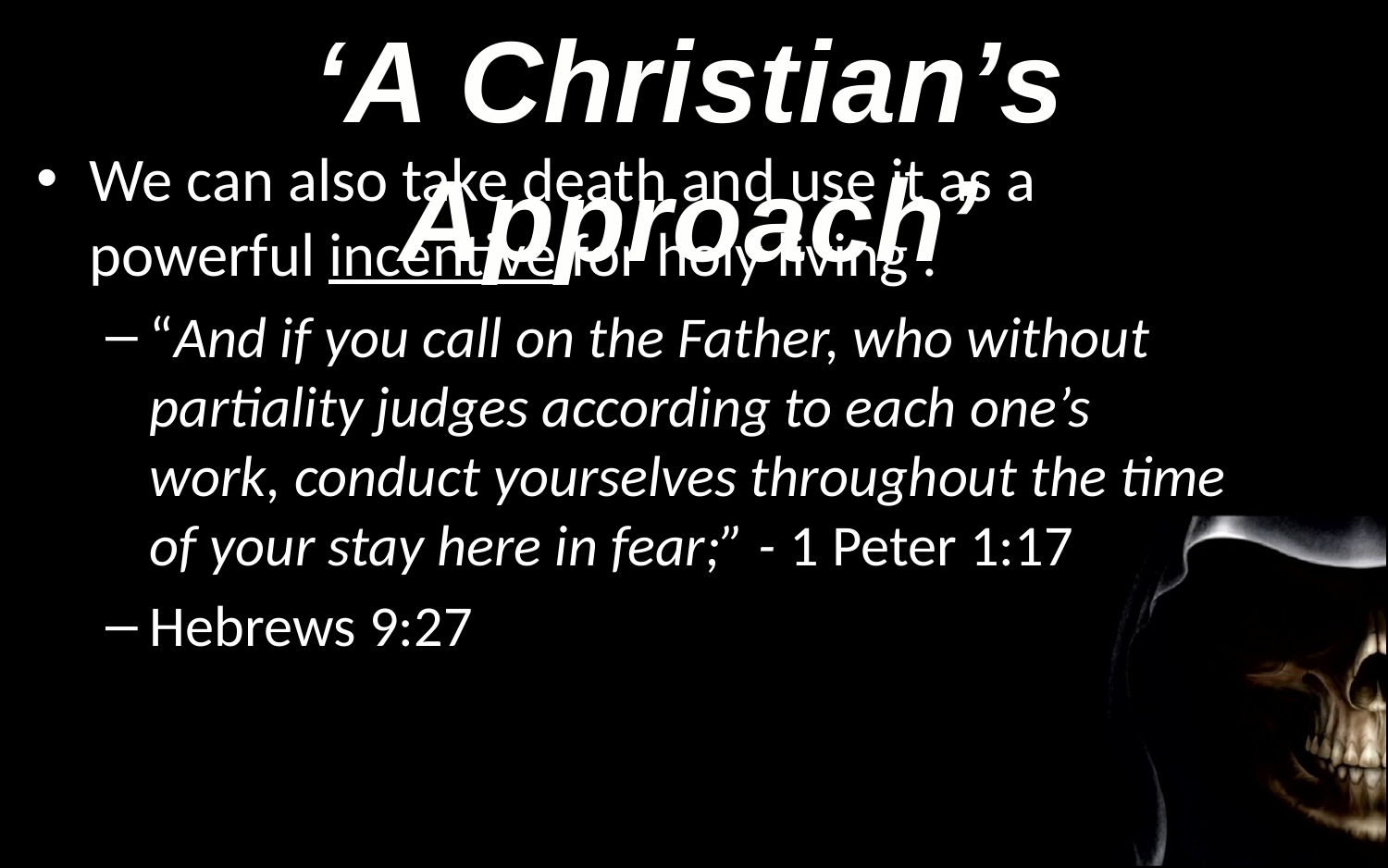

‘A Christian’s Approach’
We can also take death and use it as a powerful incentive for holy living .
“And if you call on the Father, who without partiality judges according to each one’s work, conduct yourselves throughout the time of your stay here in fear;” - 1 Peter 1:17
Hebrews 9:27